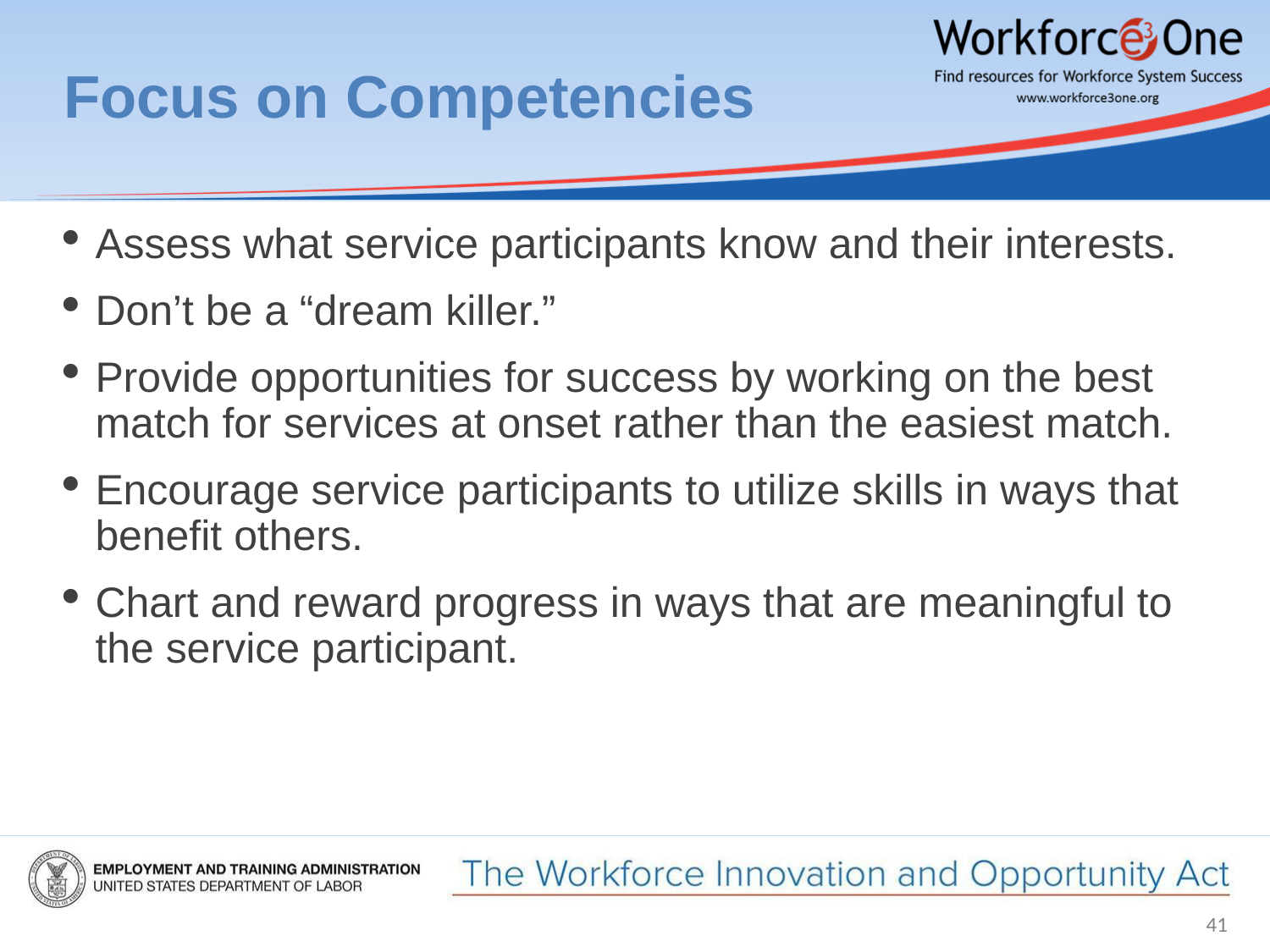

# Focus on Competencies
Assess what service participants know and their interests.
Don’t be a “dream killer.”
Provide opportunities for success by working on the best match for services at onset rather than the easiest match.
Encourage service participants to utilize skills in ways that benefit others.
Chart and reward progress in ways that are meaningful to the service participant.